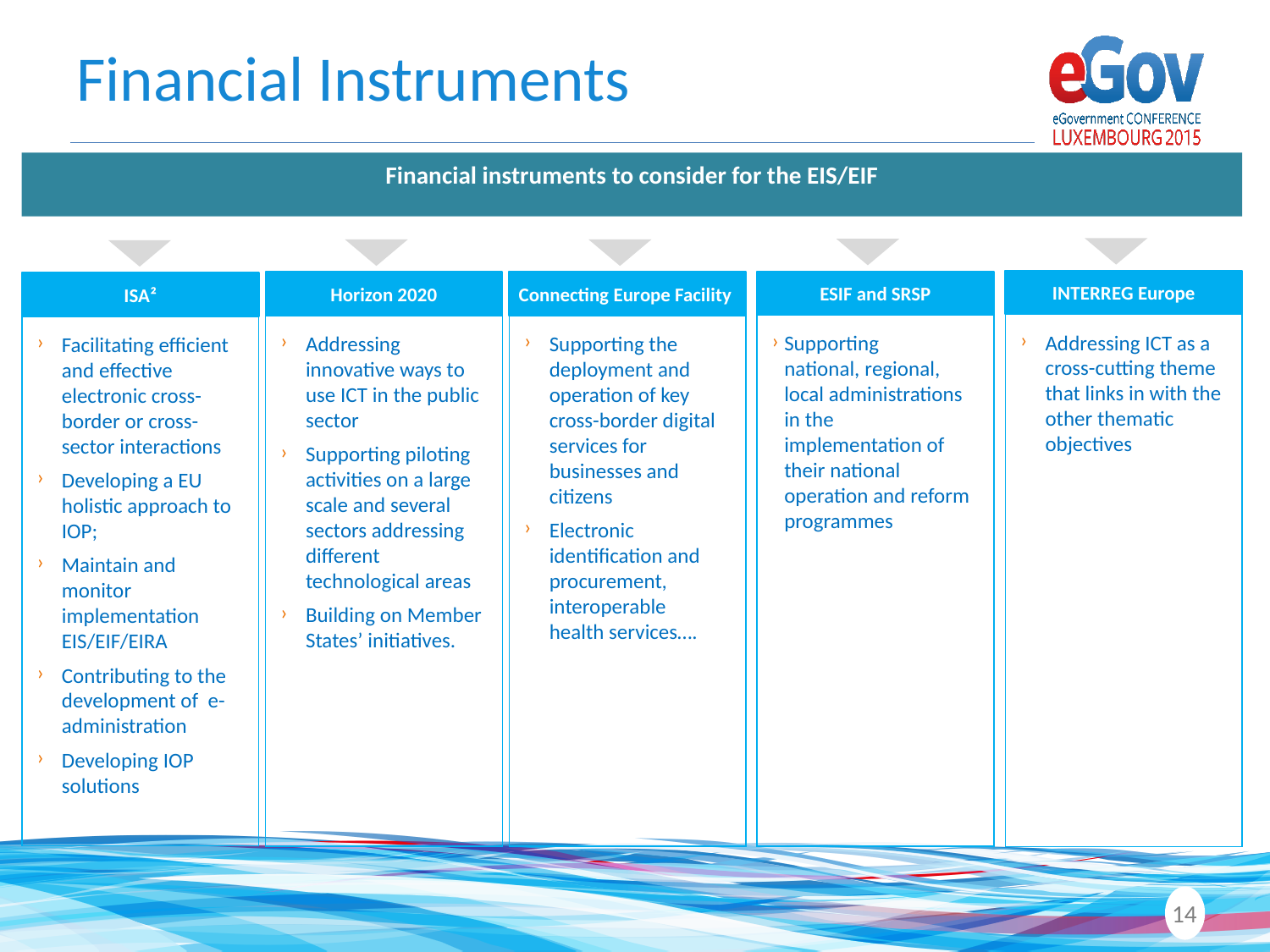

# Financial Instruments
Financial instruments to consider for the EIS/EIF

INTERREG Europe
ESIF and SRSP
Horizon 2020
Connecting Europe Facility
ISA²
Addressing ICT as a cross-cutting theme that links in with the other thematic objectives
Supporting national, regional, local administrations  in the implementation of their national operation and reform programmes
Addressing innovative ways to use ICT in the public sector
Supporting piloting activities on a large scale and several sectors addressing different technological areas
Building on Member States’ initiatives.
Supporting the deployment and operation of key cross-border digital services for businesses and citizens
Electronic identification and procurement, interoperable health services….
Facilitating efficient and effective electronic cross-border or cross-sector interactions
Developing a EU holistic approach to IOP;
Maintain and monitor implementation EIS/EIF/EIRA
Contributing to the development of  e-administration
Developing IOP solutions
14